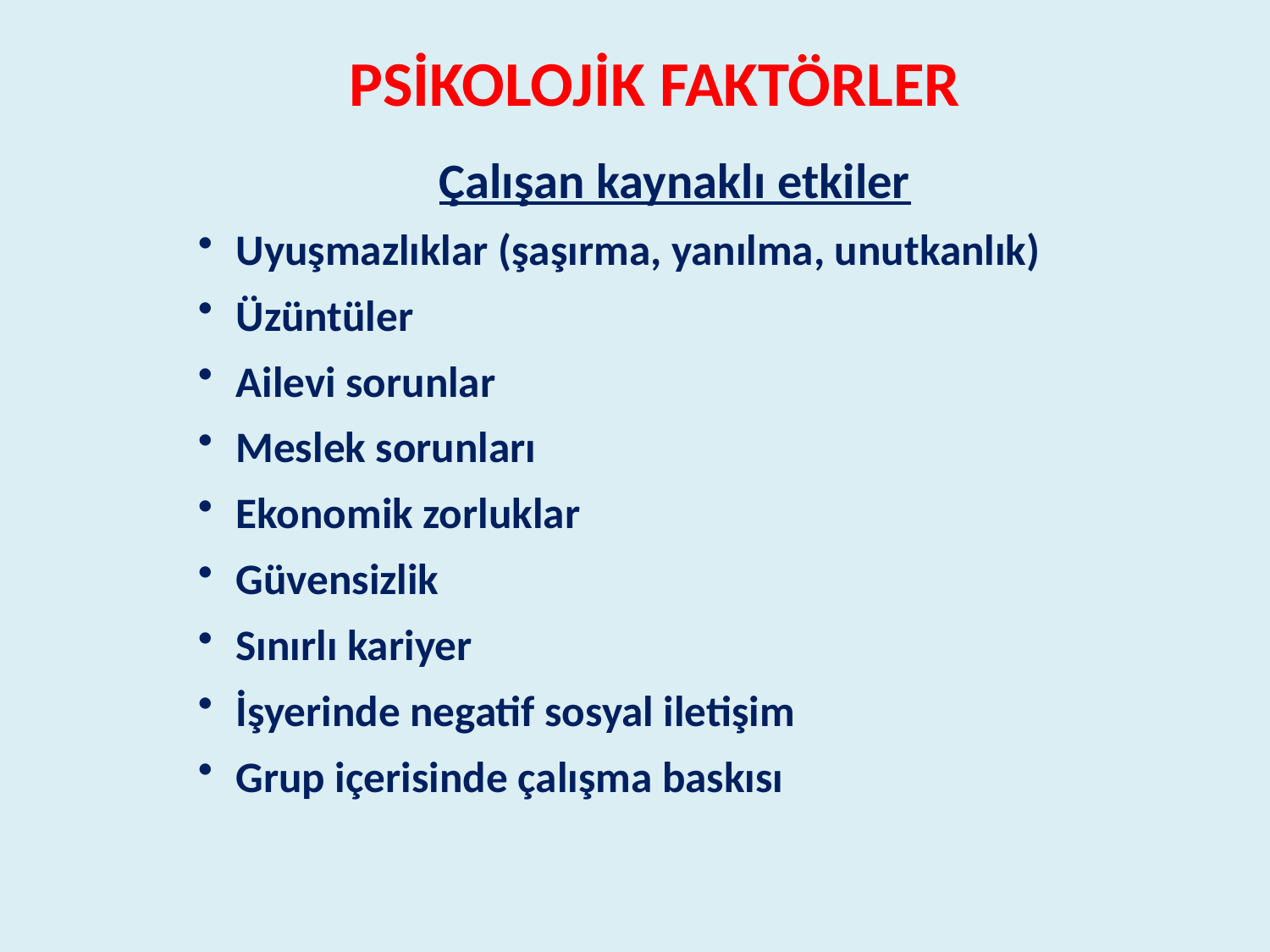

PSİKOLOJİK FAKTÖRLER
Çalışan kaynaklı etkiler
Uyuşmazlıklar (şaşırma, yanılma, unutkanlık)
Üzüntüler
Ailevi sorunlar
Meslek sorunları
Ekonomik zorluklar
Güvensizlik
Sınırlı kariyer
İşyerinde negatif sosyal iletişim
Grup içerisinde çalışma baskısı